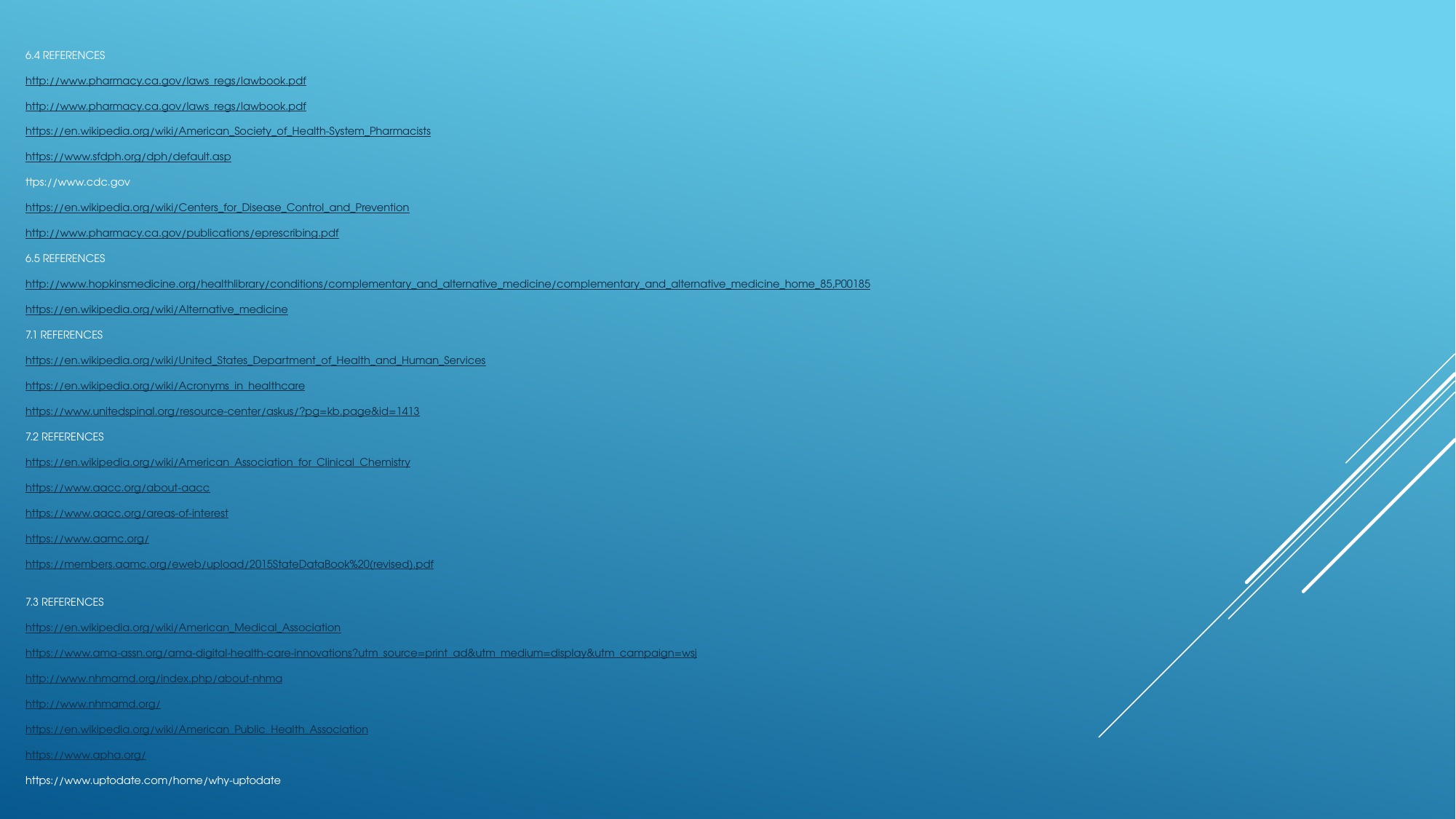

6.4 REFERENCES

http://www.pharmacy.ca.gov/laws_regs/lawbook.pdf

http://www.pharmacy.ca.gov/laws_regs/lawbook.pdf

https://en.wikipedia.org/wiki/American_Society_of_Health-System_Pharmacists

https://www.sfdph.org/dph/default.asp

ttps://www.cdc.gov

https://en.wikipedia.org/wiki/Centers_for_Disease_Control_and_Prevention

http://www.pharmacy.ca.gov/publications/eprescribing.pdf

6.5 REFERENCES

http://www.hopkinsmedicine.org/healthlibrary/conditions/complementary_and_alternative_medicine/complementary_and_alternative_medicine_home_85,P00185

https://en.wikipedia.org/wiki/Alternative_medicine

7.1 REFERENCES

https://en.wikipedia.org/wiki/United_States_Department_of_Health_and_Human_Services

https://en.wikipedia.org/wiki/Acronyms_in_healthcare

https://www.unitedspinal.org/resource-center/askus/?pg=kb.page&id=1413

7.2 REFERENCES

https://en.wikipedia.org/wiki/American_Association_for_Clinical_Chemistry

https://www.aacc.org/about-aacc

https://www.aacc.org/areas-of-interest

https://www.aamc.org/

https://members.aamc.org/eweb/upload/2015StateDataBook%20(revised).pdf

7.3 REFERENCES

https://en.wikipedia.org/wiki/American_Medical_Association

https://www.ama-assn.org/ama-digital-health-care-innovations?utm_source=print_ad&utm_medium=display&utm_campaign=wsj

http://www.nhmamd.org/index.php/about-nhma

http://www.nhmamd.org/

https://en.wikipedia.org/wiki/American_Public_Health_Association

https://www.apha.org/

https://www.uptodate.com/home/why-uptodate